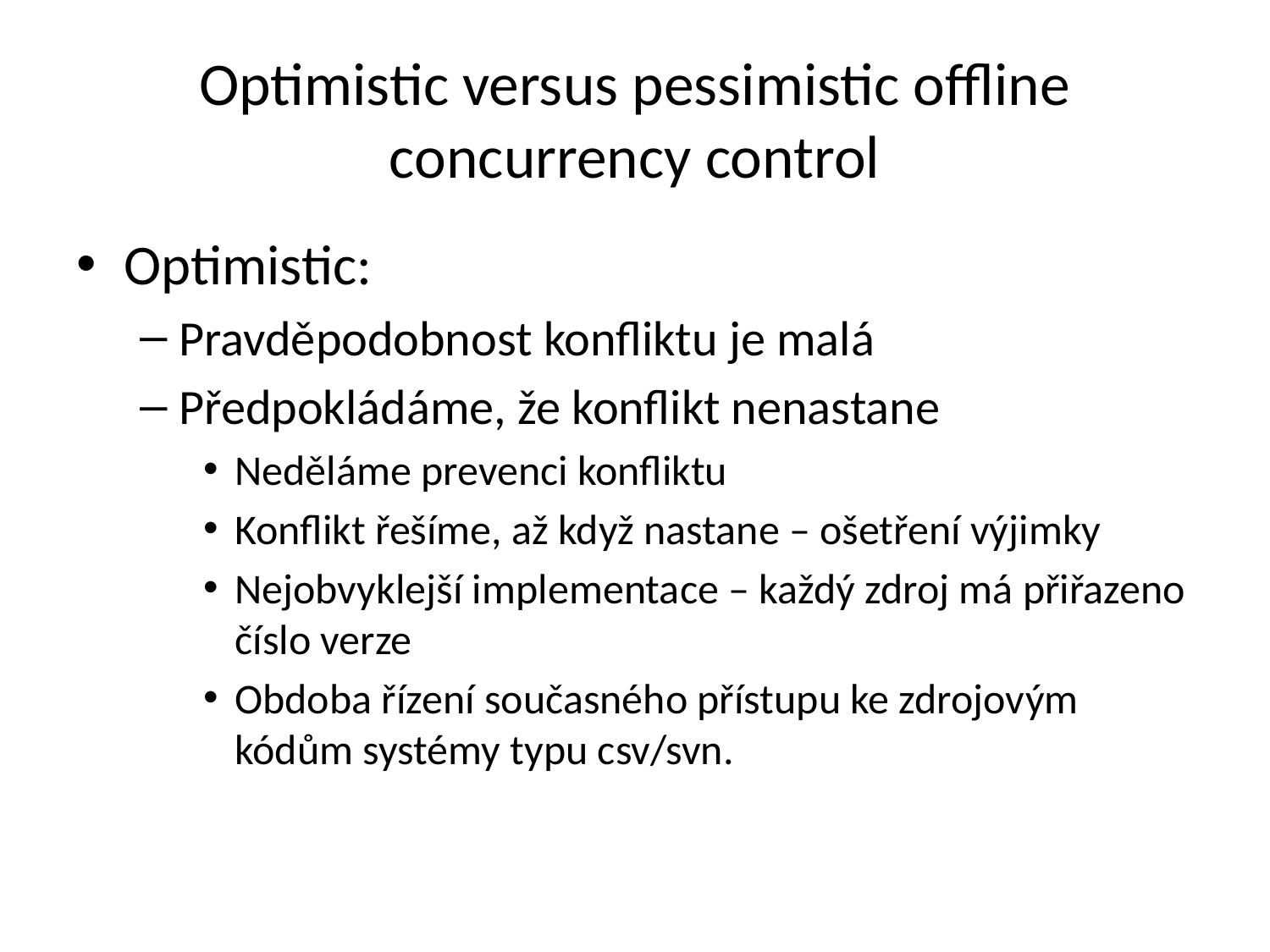

# Optimistic versus pessimistic offline concurrency control
Optimistic:
Pravděpodobnost konfliktu je malá
Předpokládáme, že konflikt nenastane
Neděláme prevenci konfliktu
Konflikt řešíme, až když nastane – ošetření výjimky
Nejobvyklejší implementace – každý zdroj má přiřazeno číslo verze
Obdoba řízení současného přístupu ke zdrojovým kódům systémy typu csv/svn.